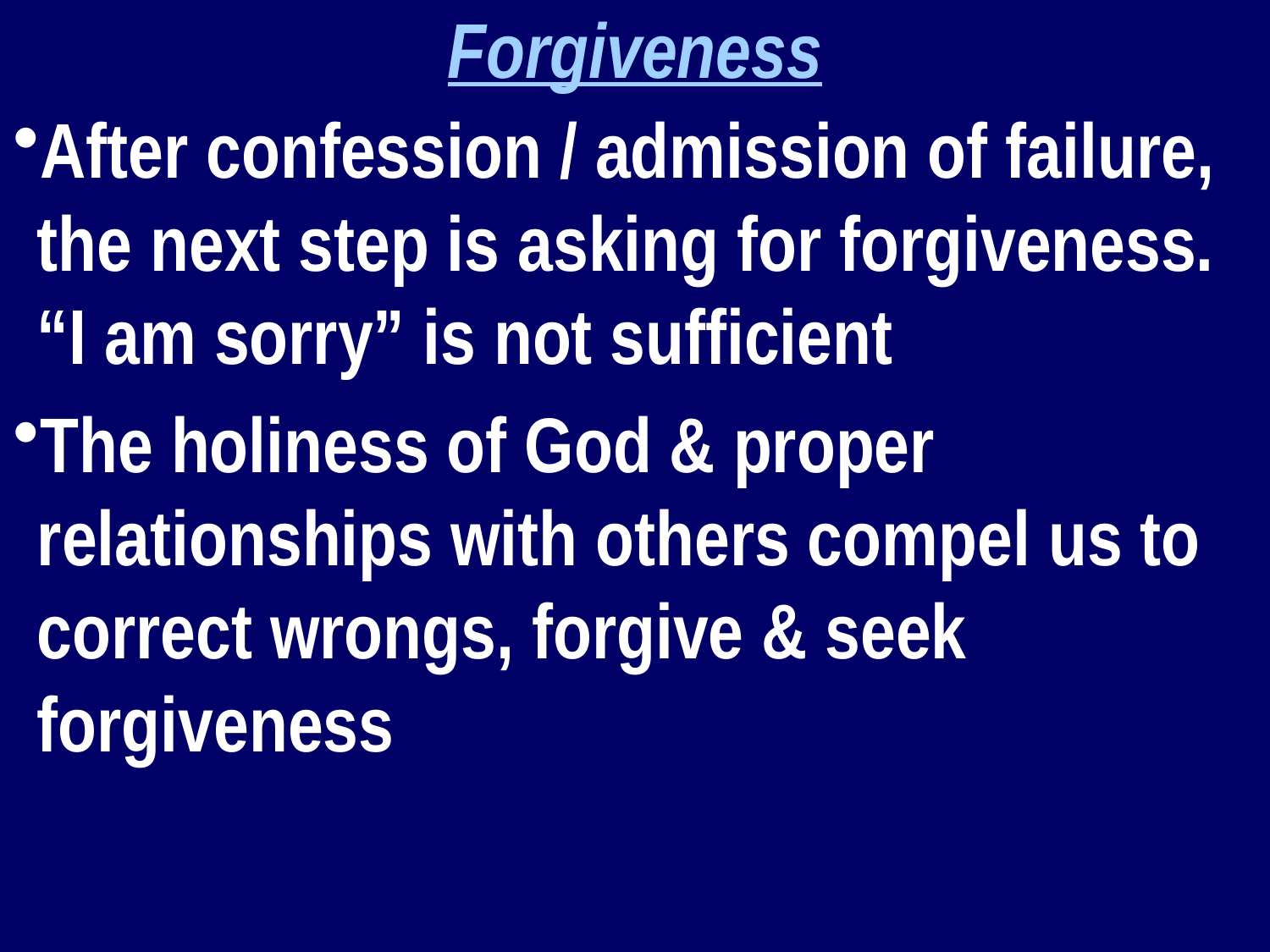

Forgiveness
After confession / admission of failure, the next step is asking for forgiveness. “I am sorry” is not sufficient
The holiness of God & proper relationships with others compel us to correct wrongs, forgive & seek forgiveness